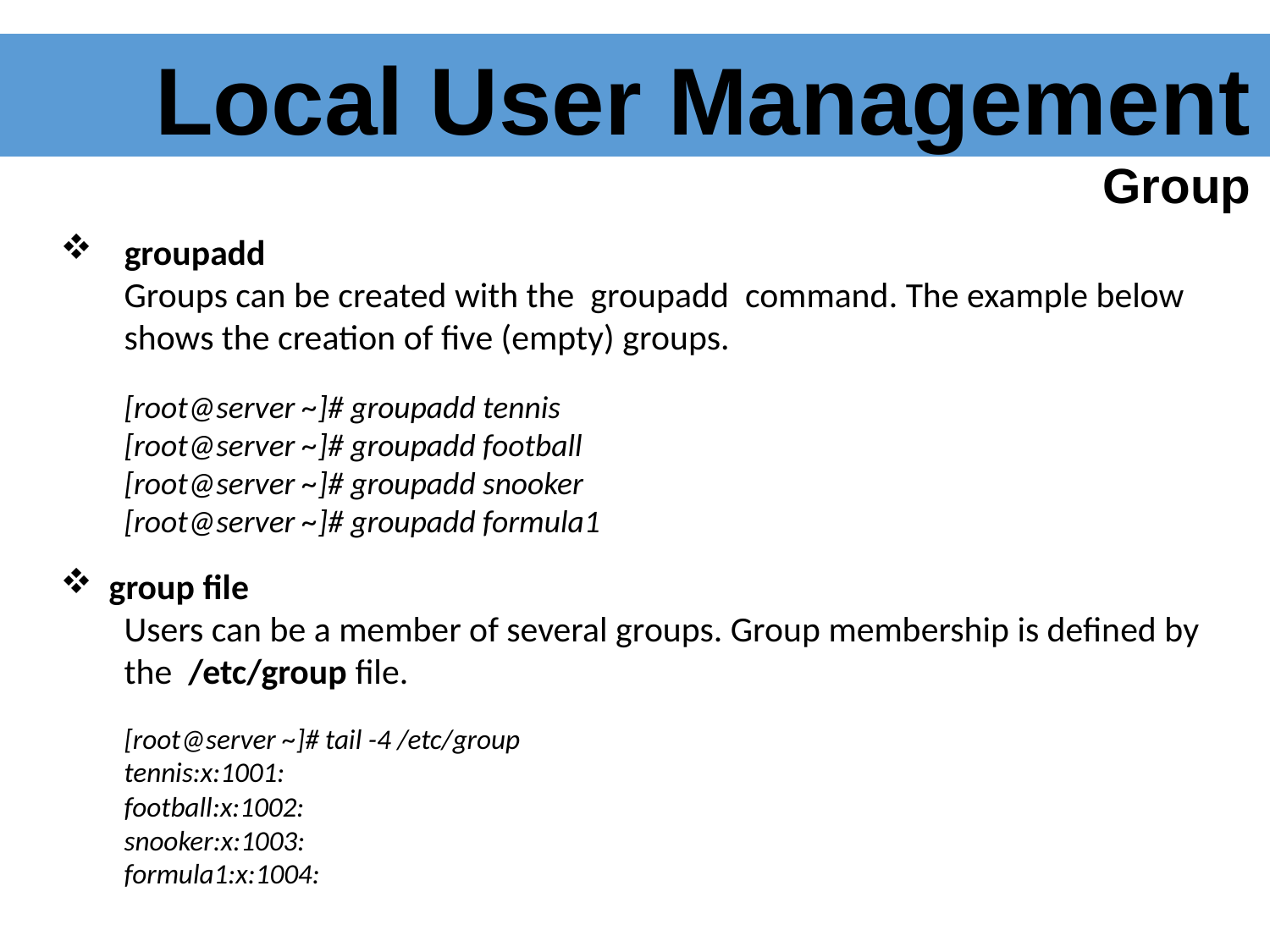

Local User Management
  Group

  groupadd
Groups can be created with the  groupadd  command. The example below shows the creation of five (empty) groups.

[root@server ~]# groupadd tennis
[root@server ~]# groupadd football
[root@server ~]# groupadd snooker
[root@server ~]# groupadd formula1

  group file
Users can be a member of several groups. Group membership is defined by the  /etc/group file.

[root@server ~]# tail -4 /etc/group
tennis:x:1001:
football:x:1002:
snooker:x:1003:
formula1:x:1004: